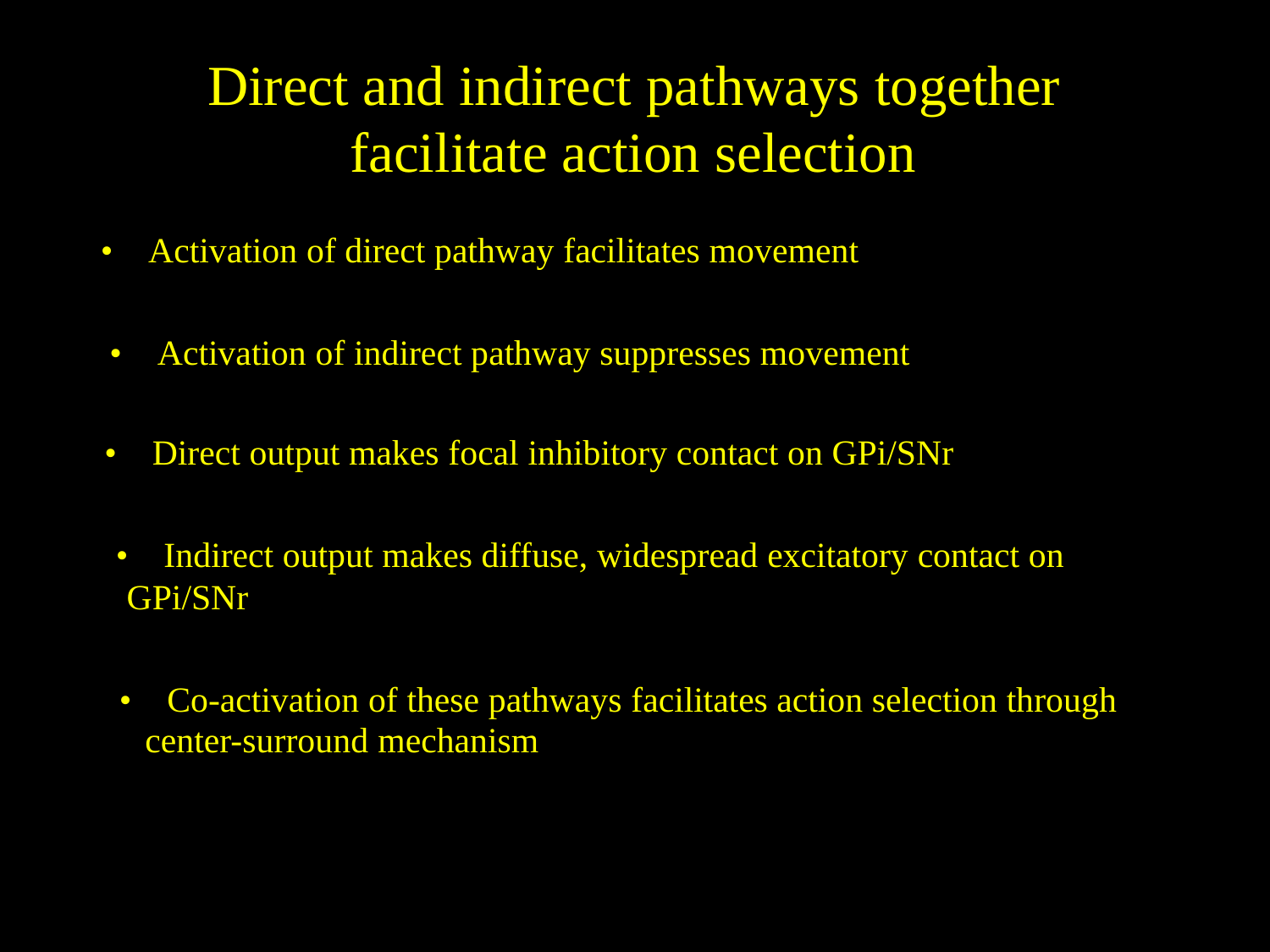

Direct and indirect pathways together
facilitate action selection
•    Activation of direct pathway facilitates movement
•    Activation of indirect pathway suppresses movement
•    Direct output makes focal inhibitory contact on GPi/SNr
•    Indirect output makes diffuse, widespread excitatory contact on
GPi/SNr
•    Co-activation of these pathways facilitates action selection through
center-surround mechanism